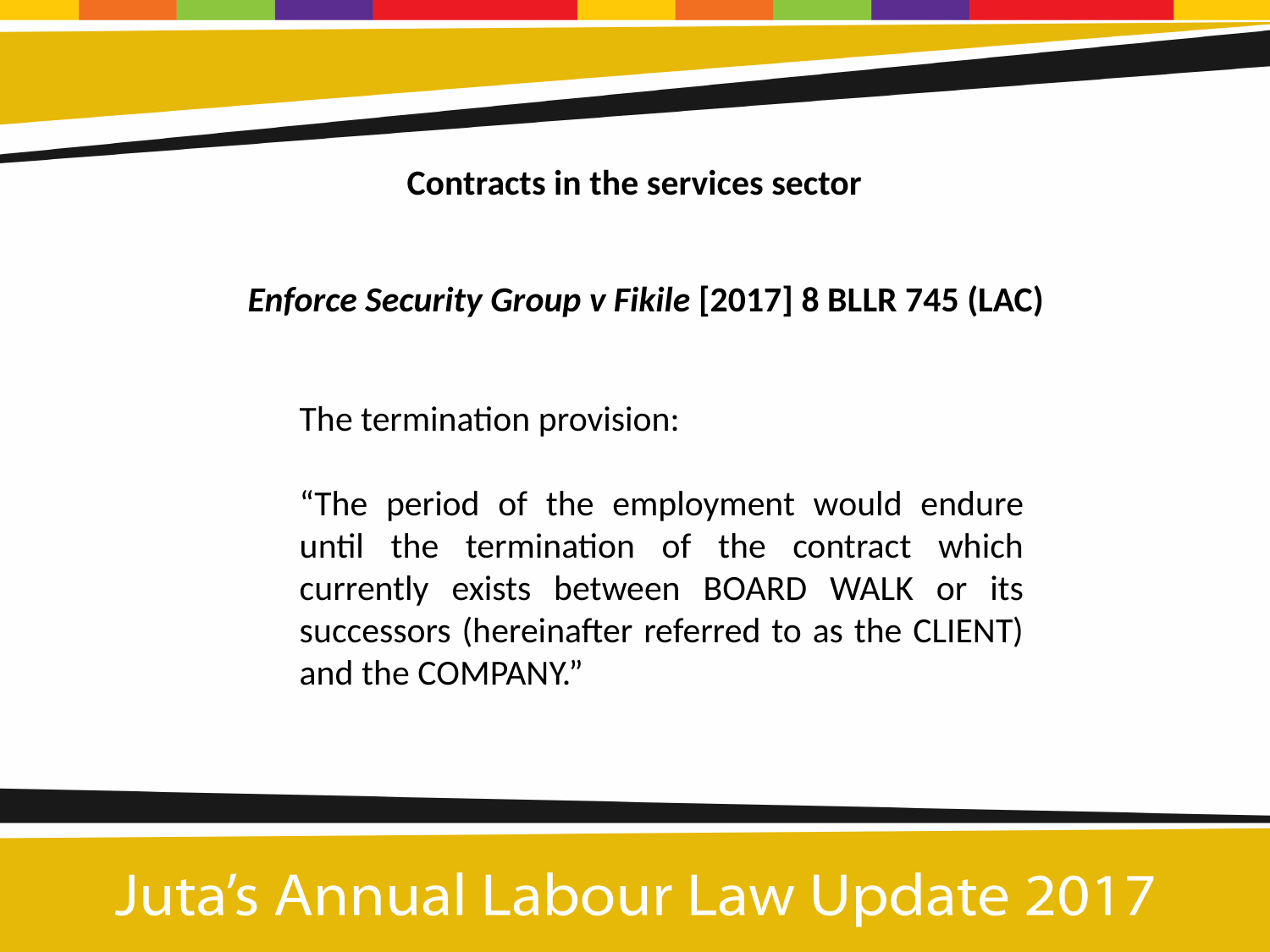

Contracts in the services sector
Enforce Security Group v Fikile [2017] 8 BLLR 745 (LAC)
The termination provision:

“The period of the employment would endure until the termination of the contract which currently exists between BOARD WALK or its successors (hereinafter referred to as the CLIENT) and the COMPANY.”